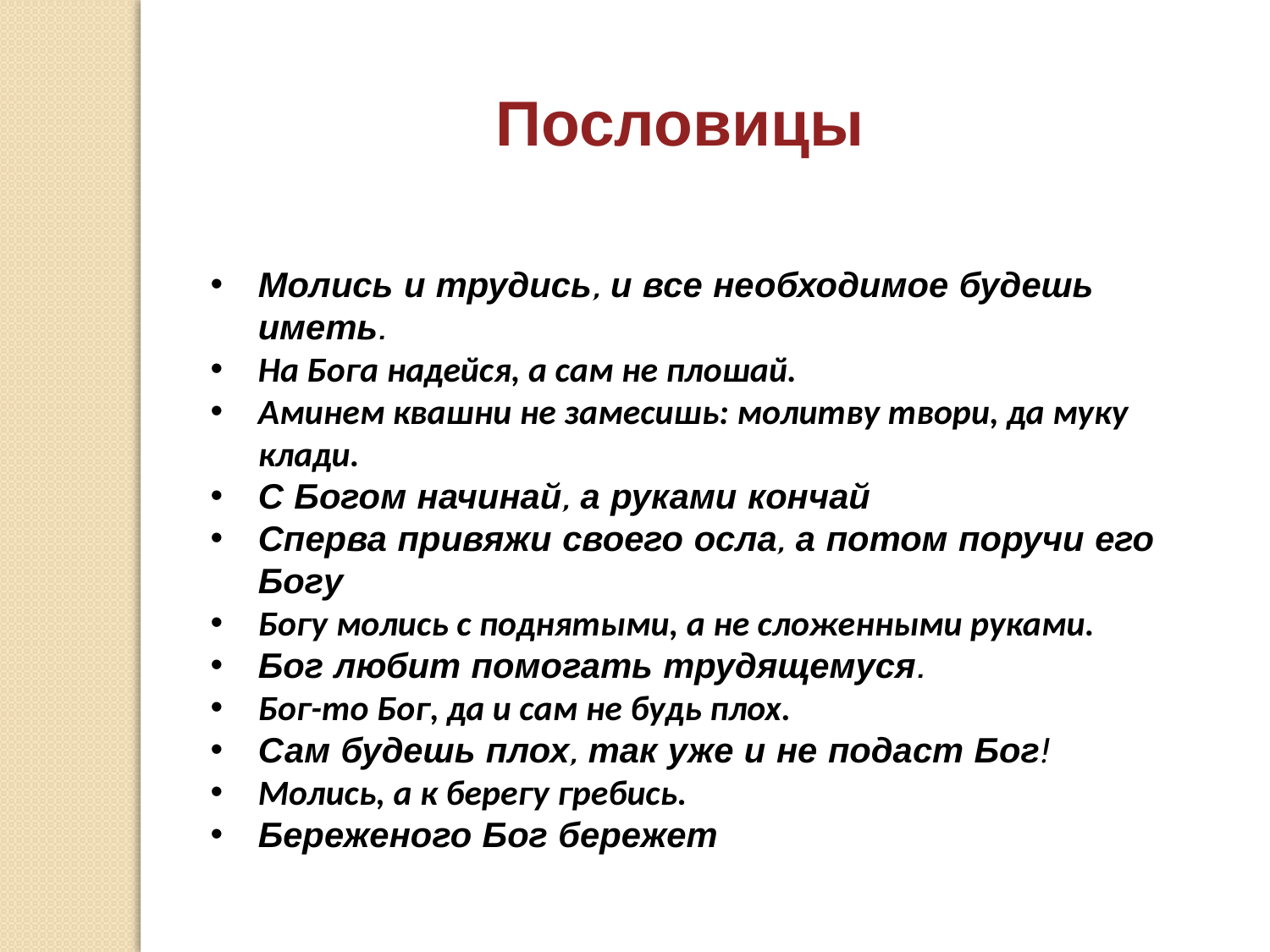

Пословицы
Молись и трудись, и все необходимое будешь иметь.
На Бога надейся, а сам не плошай.
Аминем квашни не замесишь: молитву твори, да муку клади.
С Богом начинай, а руками кончай
Сперва привяжи своего осла, а потом поручи его Богу
Богу молись с поднятыми, а не сложенными руками.
Бог любит помогать трудящемуся.
Бог-то Бог, да и сам не будь плох.
Сам будешь плох, так уже и не подаст Бог!
Молись, а к берегу гребись.
Береженого Бог бережет